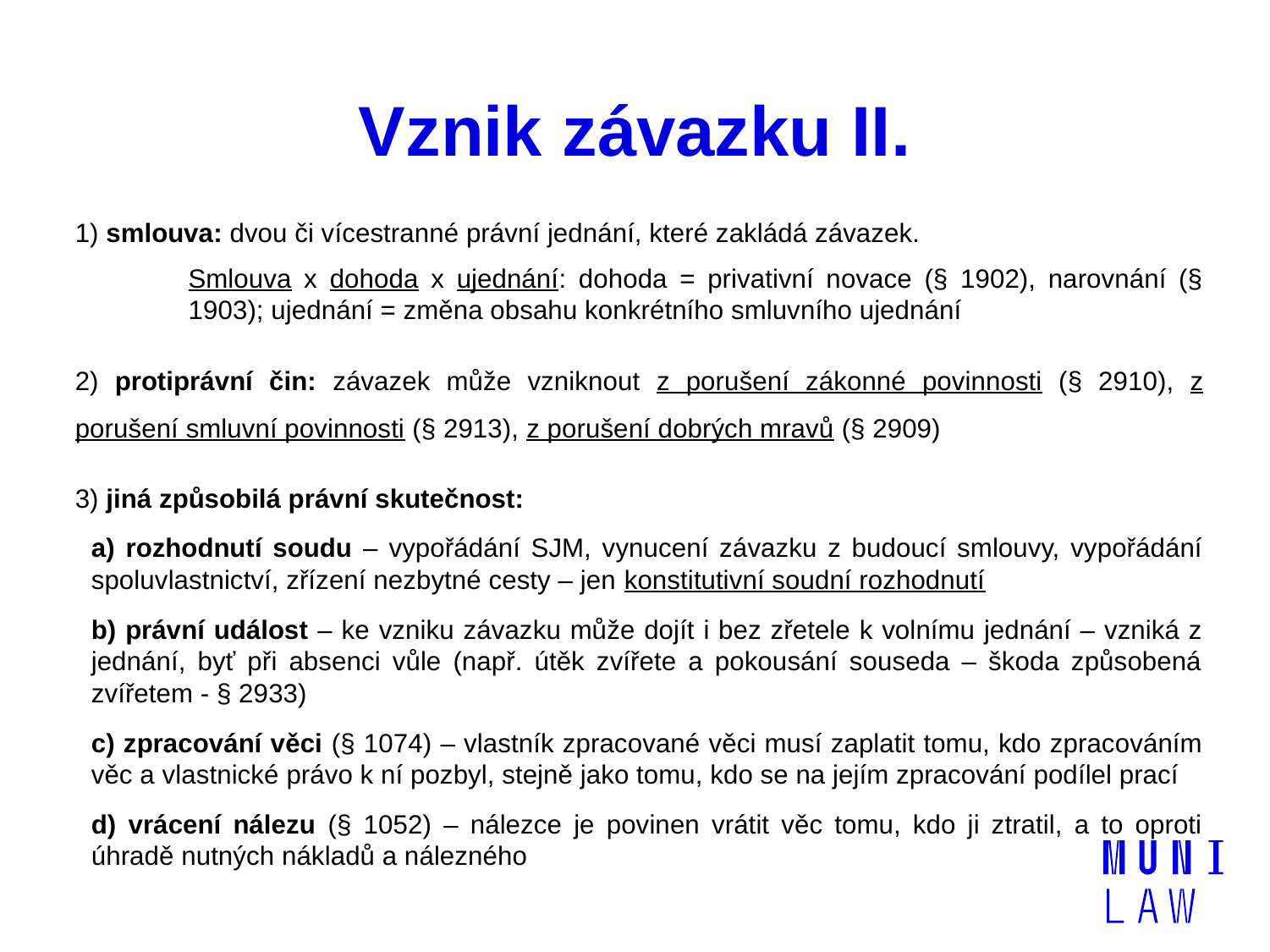

# Vznik závazku II.
1) smlouva: dvou či vícestranné právní jednání, které zakládá závazek.
Smlouva x dohoda x ujednání: dohoda = privativní novace (§ 1902), narovnání (§ 1903); ujednání = změna obsahu konkrétního smluvního ujednání
2) protiprávní čin: závazek může vzniknout z porušení zákonné povinnosti (§ 2910), z porušení smluvní povinnosti (§ 2913), z porušení dobrých mravů (§ 2909)
3) jiná způsobilá právní skutečnost:
a) rozhodnutí soudu – vypořádání SJM, vynucení závazku z budoucí smlouvy, vypořádání spoluvlastnictví, zřízení nezbytné cesty – jen konstitutivní soudní rozhodnutí
b) právní událost – ke vzniku závazku může dojít i bez zřetele k volnímu jednání – vzniká z jednání, byť při absenci vůle (např. útěk zvířete a pokousání souseda – škoda způsobená zvířetem - § 2933)
c) zpracování věci (§ 1074) – vlastník zpracované věci musí zaplatit tomu, kdo zpracováním věc a vlastnické právo k ní pozbyl, stejně jako tomu, kdo se na jejím zpracování podílel prací
d) vrácení nálezu (§ 1052) – nálezce je povinen vrátit věc tomu, kdo ji ztratil, a to oproti úhradě nutných nákladů a nálezného